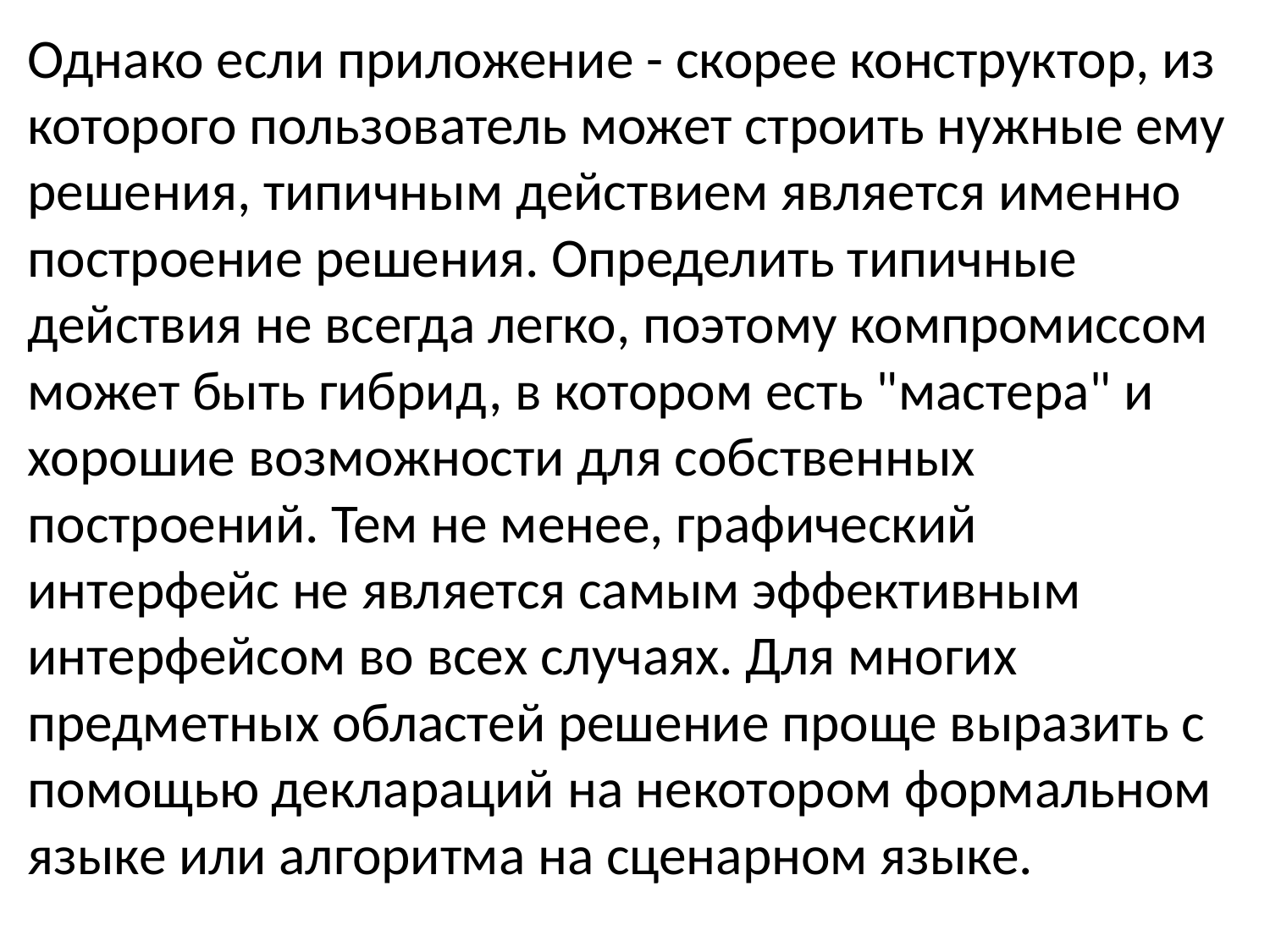

Однако если приложение - скорее конструктор, из которого пользователь может строить нужные ему решения, типичным действием является именно построение решения. Определить типичные действия не всегда легко, поэтому компромиссом может быть гибрид, в котором есть "мастера" и хорошие возможности для собственных построений. Тем не менее, графический интерфейс не является самым эффективным интерфейсом во всех случаях. Для многих предметных областей решение проще выразить с помощью деклараций на некотором формальном языке или алгоритма на сценарном языке.